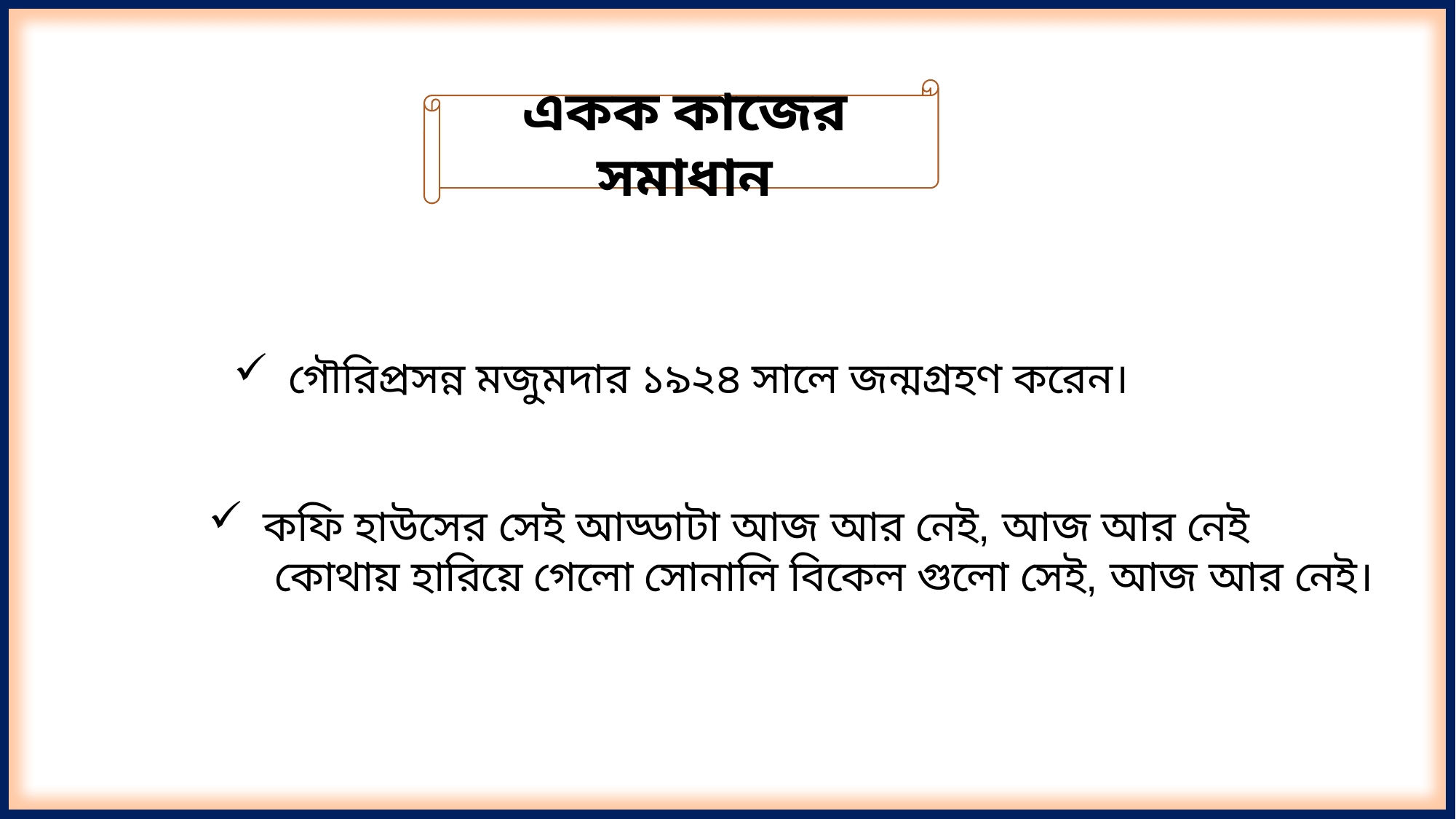

একক কাজের সমাধান
গৌরিপ্রসন্ন মজুমদার ১৯২৪ সালে জন্মগ্রহণ করেন।
কফি হাউসের সেই আড্ডাটা আজ আর নেই, আজ আর নেই
      কোথায় হারিয়ে গেলো সোনালি বিকেল গুলো সেই, আজ আর নেই।